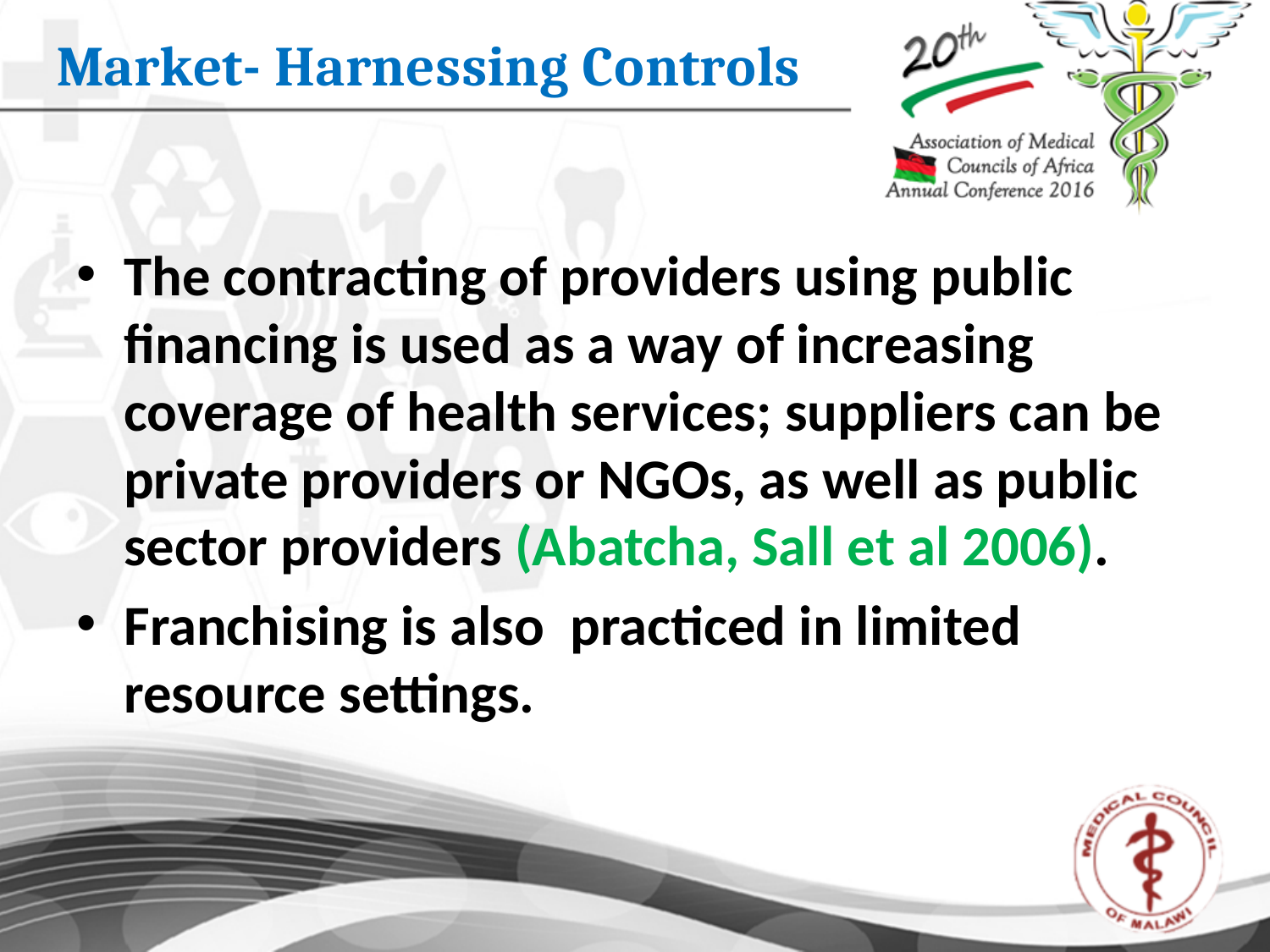

# Market- Harnessing Controls
The contracting of providers using public financing is used as a way of increasing coverage of health services; suppliers can be private providers or NGOs, as well as public sector providers (Abatcha, Sall et al 2006).
Franchising is also  practiced in limited resource settings.